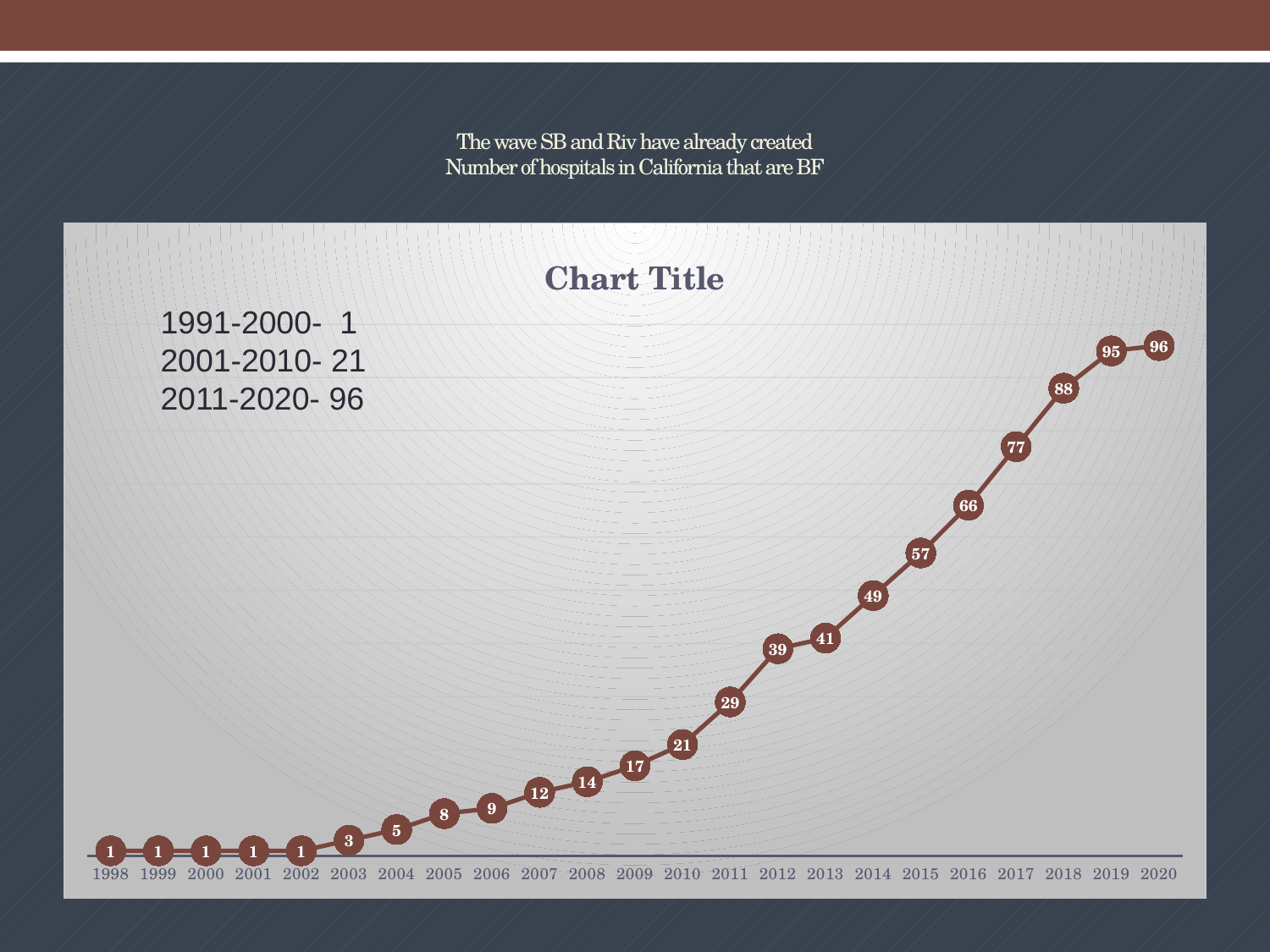

# The wave SB and Riv have already created Number of hospitals in California that are BF

### Chart:

| Category |  |
|---|---|
| 1998 | 1.0 |
| 1999 | 1.0 |
| 2000 | 1.0 |
| 2001 | 1.0 |
| 2002 | 1.0 |
| 2003 | 3.0 |
| 2004 | 5.0 |
| 2005 | 8.0 |
| 2006 | 9.0 |
| 2007 | 12.0 |
| 2008 | 14.0 |
| 2009 | 17.0 |
| 2010 | 21.0 |
| 2011 | 29.0 |
| 2012 | 39.0 |
| 2013 | 41.0 |
| 2014 | 49.0 |
| 2015 | 57.0 |
| 2016 | 66.0 |
| 2017 | 77.0 |
| 2018 | 88.0 |
| 2019 | 95.0 |
| 2020 | 96.0 |
1991-2000-  1
2001-2010- 21
2011-2020- 96